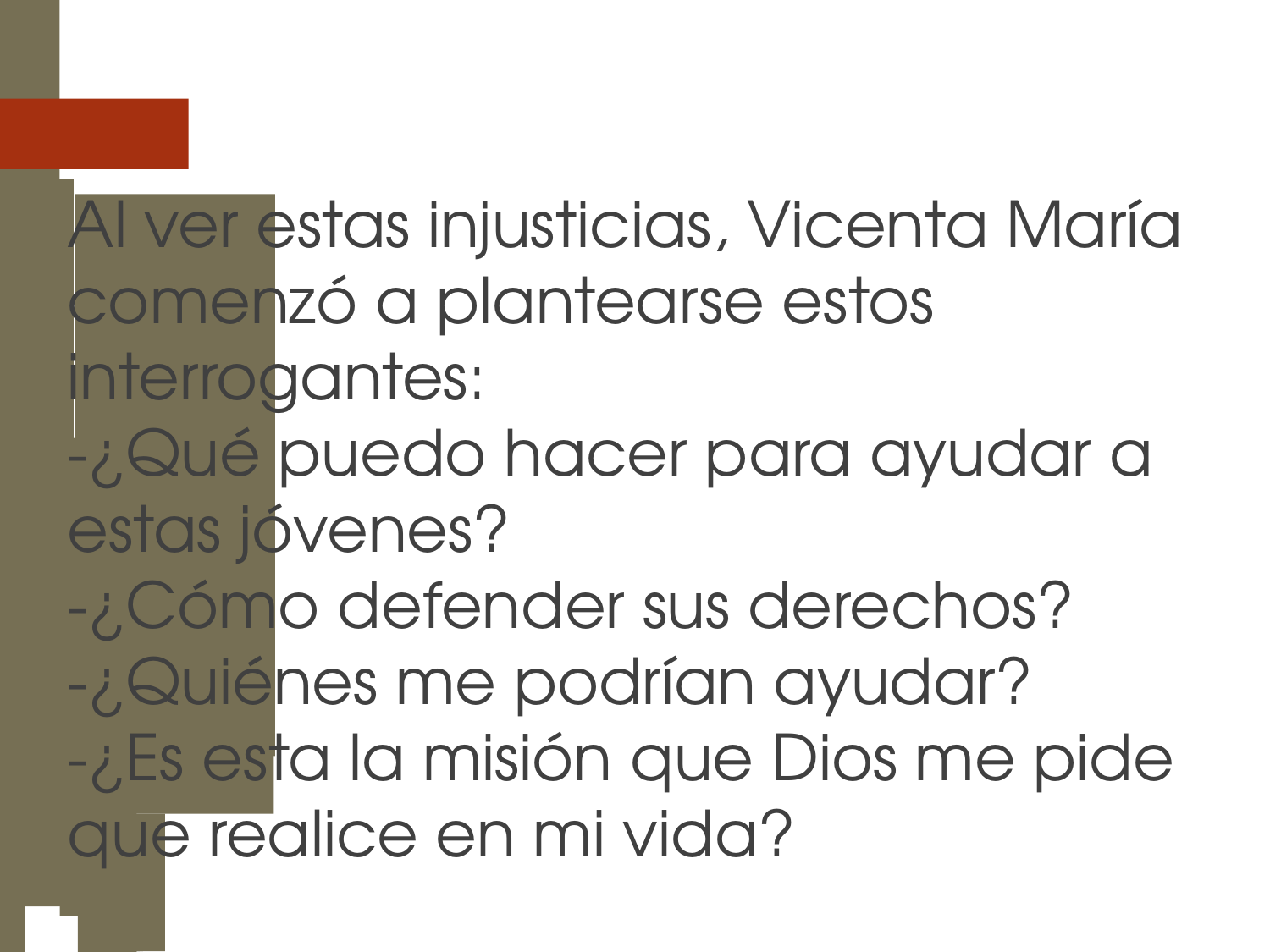

Al ver estas injusticias, Vicenta María comenzó a plantearse estos interrogantes:
-¿Qué puedo hacer para ayudar a estas jóvenes?
-¿Cómo defender sus derechos?
-¿Quiénes me podrían ayudar?
-¿Es esta la misión que Dios me pide que realice en mi vida?